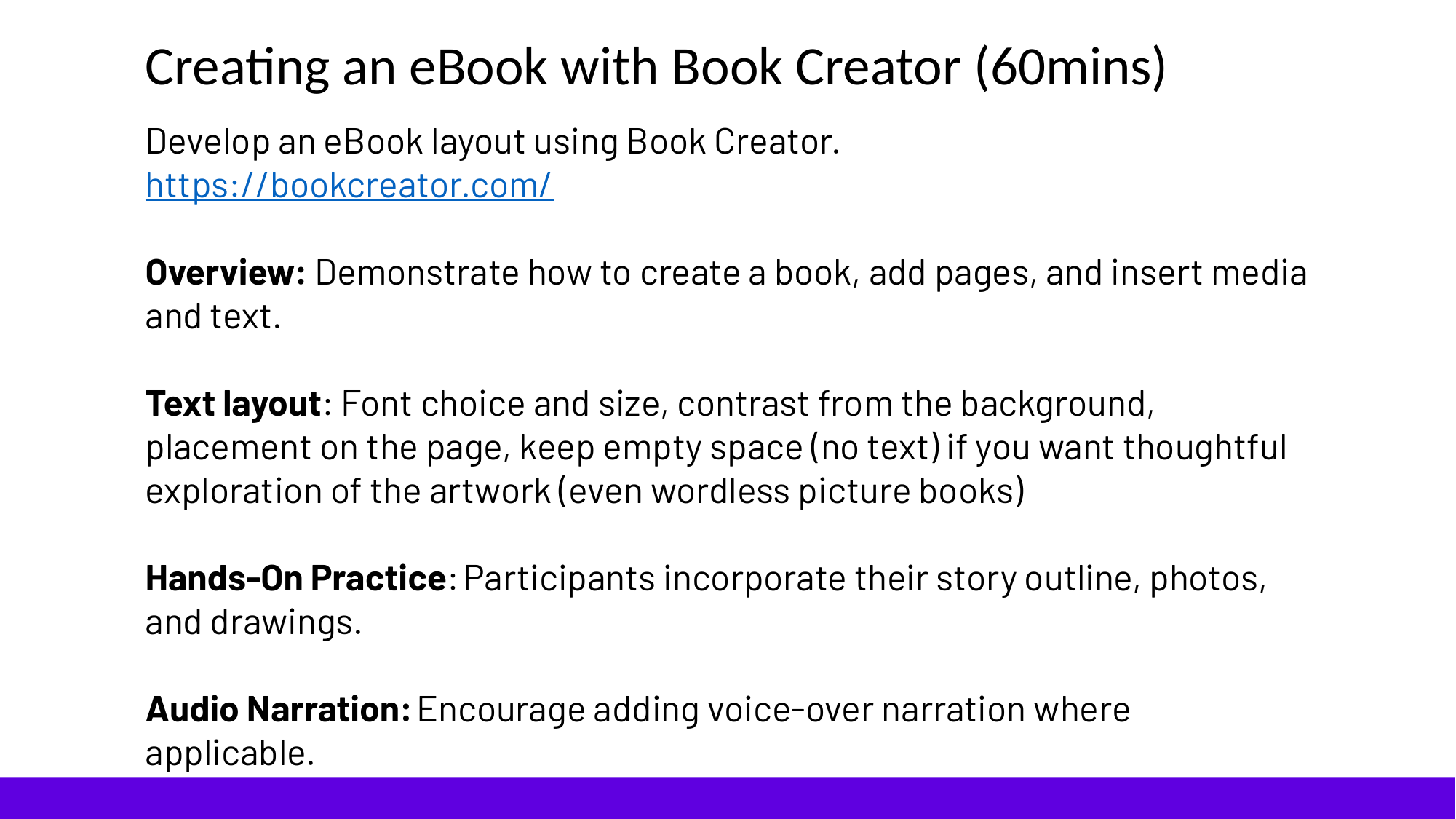

Creating an eBook with Book Creator (60mins)
Develop an eBook layout using Book Creator.
https://bookcreator.com/

Overview: Demonstrate how to create a book, add pages, and insert media and text.

Text layout: Font choice and size, contrast from the background, placement on the page, keep empty space (no text) if you want thoughtful exploration of the artwork (even wordless picture books)

Hands-On Practice: Participants incorporate their story outline, photos, and drawings.

Audio Narration: Encourage adding voice-over narration where applicable.